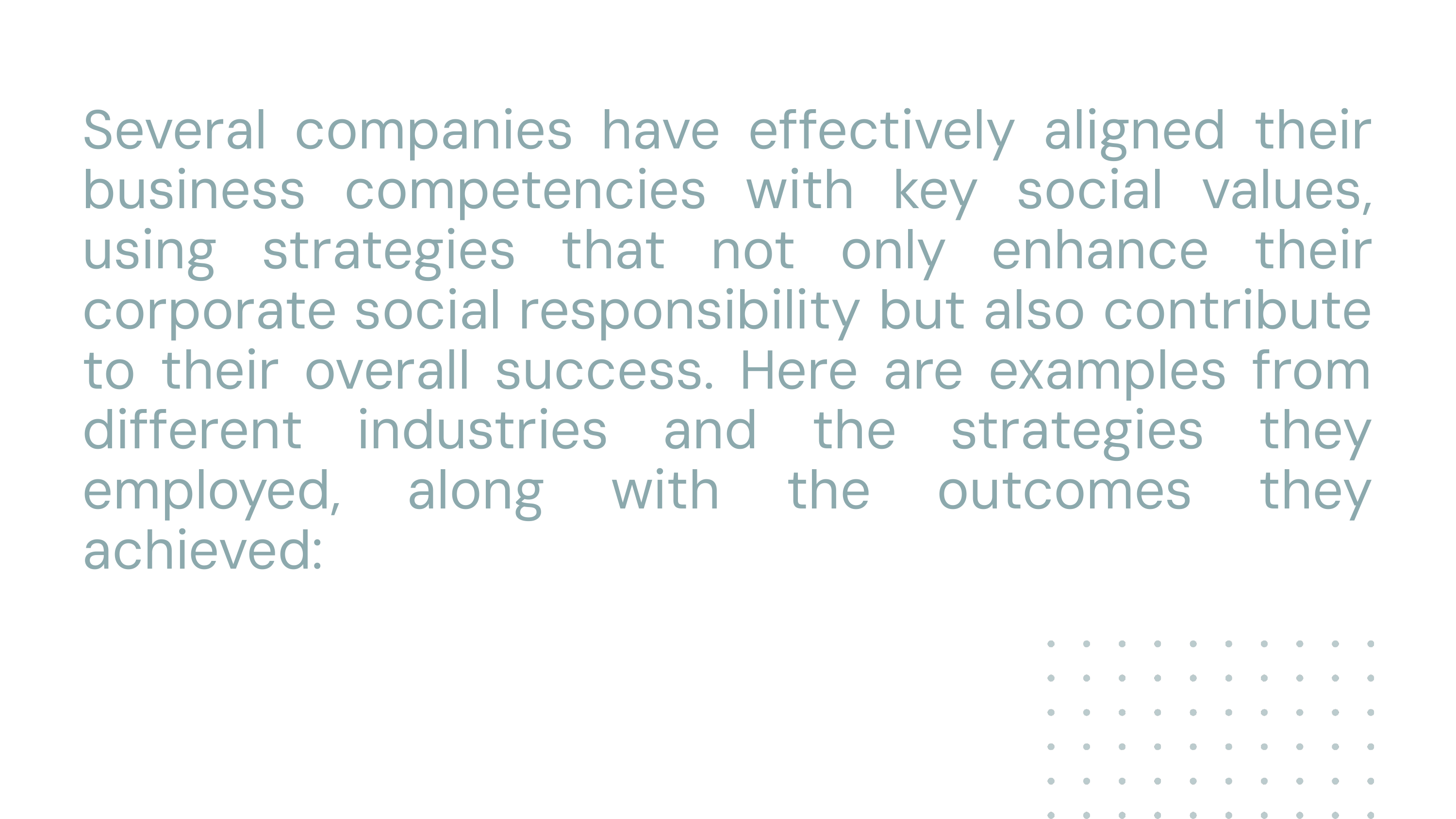

Several companies have effectively aligned their business competencies with key social values, using strategies that not only enhance their corporate social responsibility but also contribute to their overall success. Here are examples from different industries and the strategies they employed, along with the outcomes they achieved: